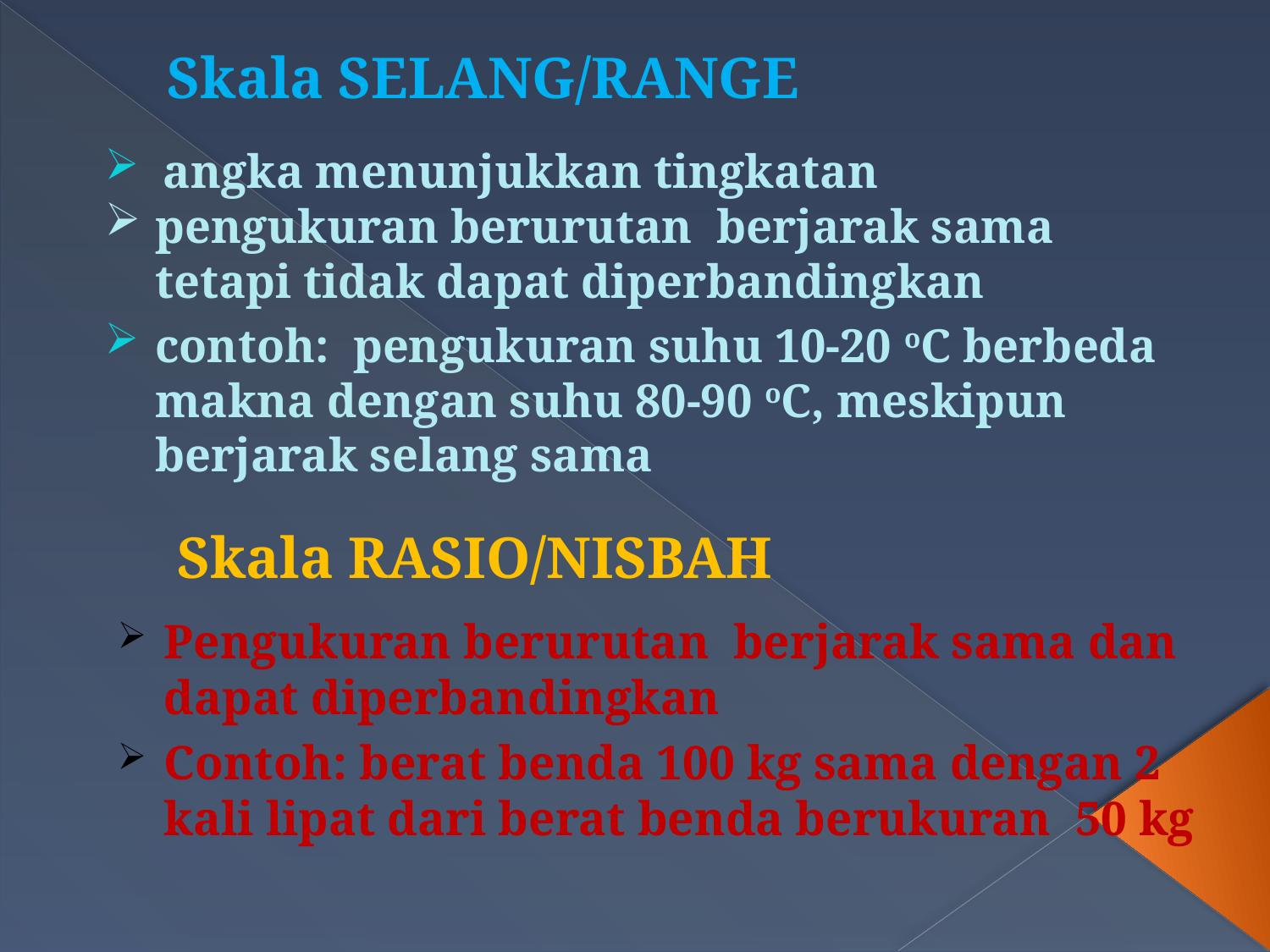

Skala SELANG/RANGE
  angka menunjukkan tingkatan
pengukuran berurutan  berjarak sama tetapi tidak dapat diperbandingkan
contoh:  pengukuran suhu 10-20 oC berbeda makna dengan suhu 80-90 oC, meskipun  berjarak selang sama
Skala RASIO/NISBAH
Pengukuran berurutan  berjarak sama dan dapat diperbandingkan
Contoh: berat benda 100 kg sama dengan 2 kali lipat dari berat benda berukuran  50 kg